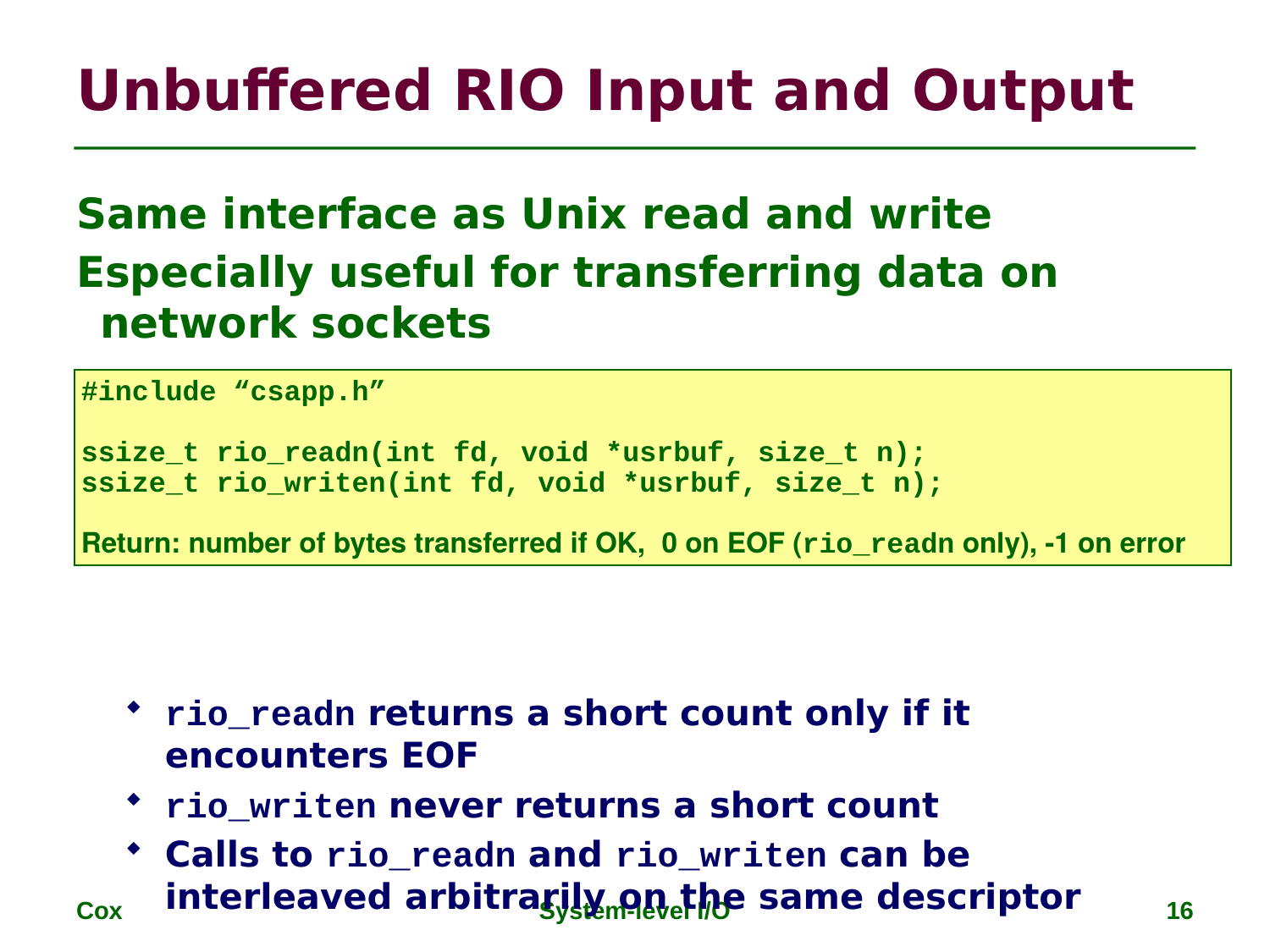

# Unbuffered RIO Input and Output
Same interface as Unix read and write
Especially useful for transferring data on network sockets

rio_readn returns a short count only if it encounters EOF
rio_writen never returns a short count
Calls to rio_readn and rio_writen can be interleaved arbitrarily on the same descriptor
#include “csapp.h”

ssize_t rio_readn(int fd, void *usrbuf, size_t n);
ssize_t rio_writen(int fd, void *usrbuf, size_t n);

Return: number of bytes transferred if OK,  0 on EOF (rio_readn only), -1 on error
Cox
System-level I/O
16